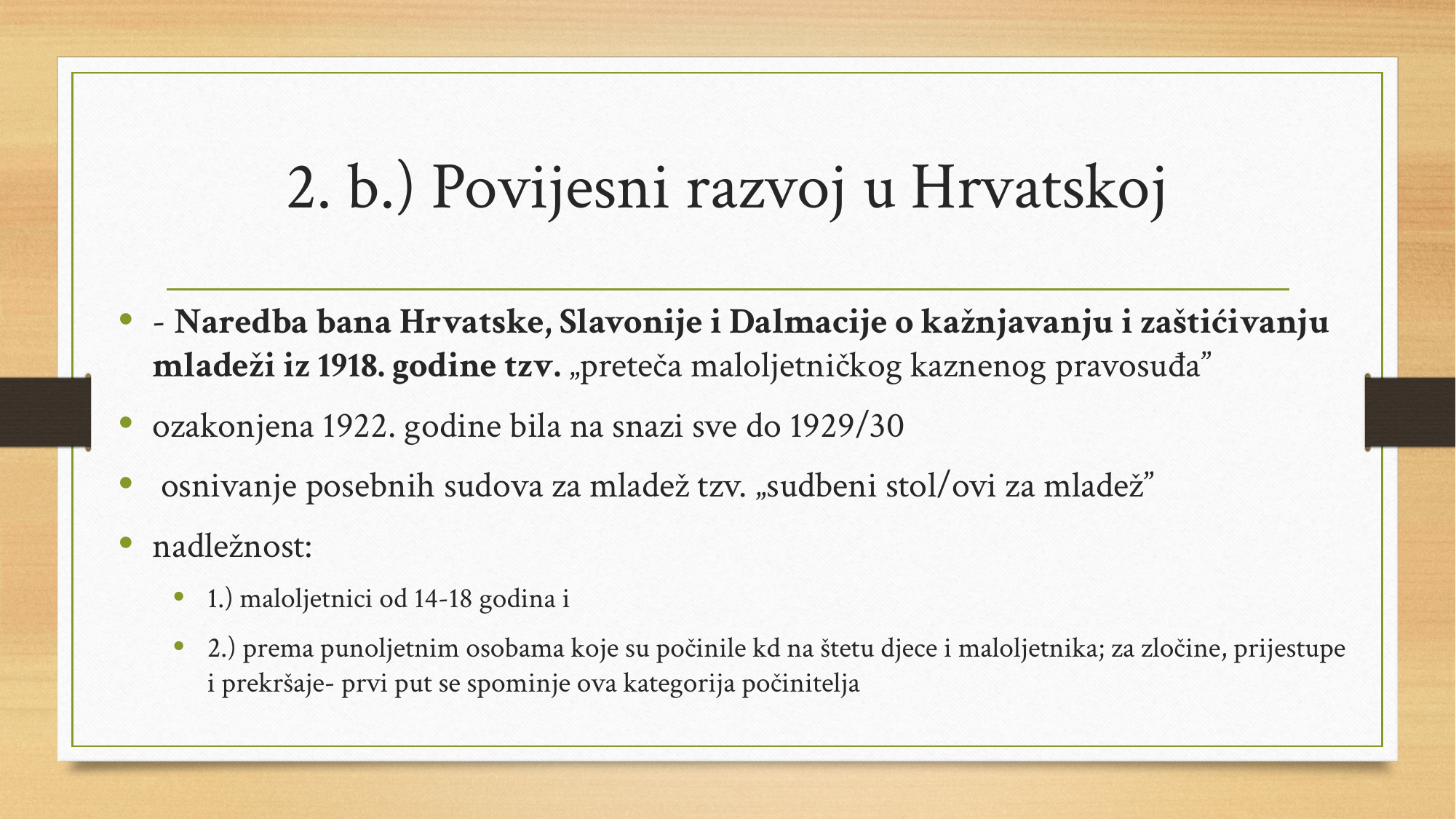

# 2. b.) Povijesni razvoj u Hrvatskoj
- Naredba bana Hrvatske, Slavonije i Dalmacije o kažnjavanju i zaštićivanju mladeži iz 1918. godine tzv. „preteča maloljetničkog kaznenog pravosuđa”
ozakonjena 1922. godine bila na snazi sve do 1929/30
 osnivanje posebnih sudova za mladež tzv. „sudbeni stol/ovi za mladež”
nadležnost:
1.) maloljetnici od 14-18 godina i
2.) prema punoljetnim osobama koje su počinile kd na štetu djece i maloljetnika; za zločine, prijestupe i prekršaje- prvi put se spominje ova kategorija počinitelja